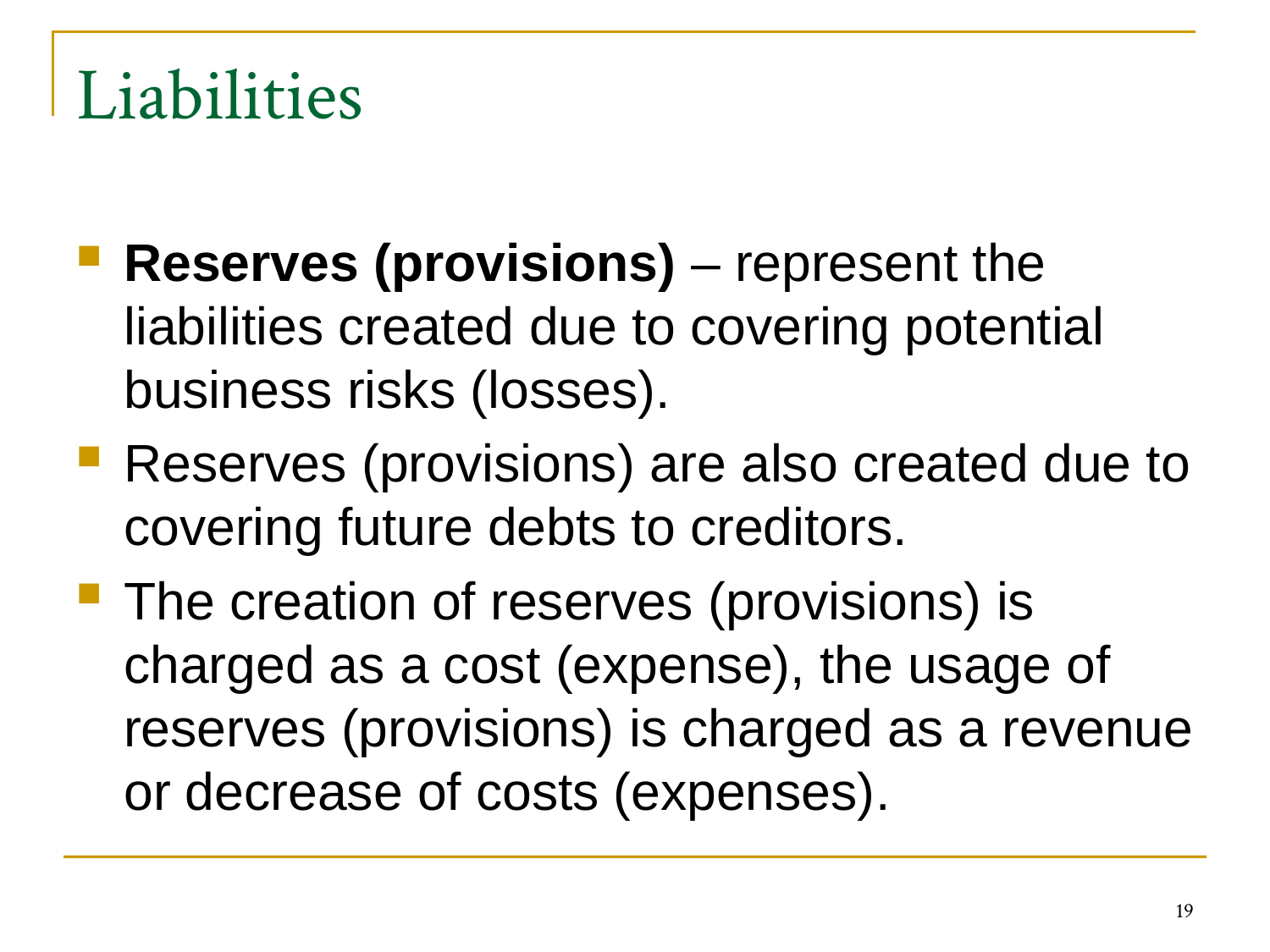

# Liabilities
Reserves (provisions) – represent the liabilities created due to covering potential business risks (losses).
Reserves (provisions) are also created due to covering future debts to creditors.
The creation of reserves (provisions) is charged as a cost (expense), the usage of reserves (provisions) is charged as a revenue or decrease of costs (expenses).

19